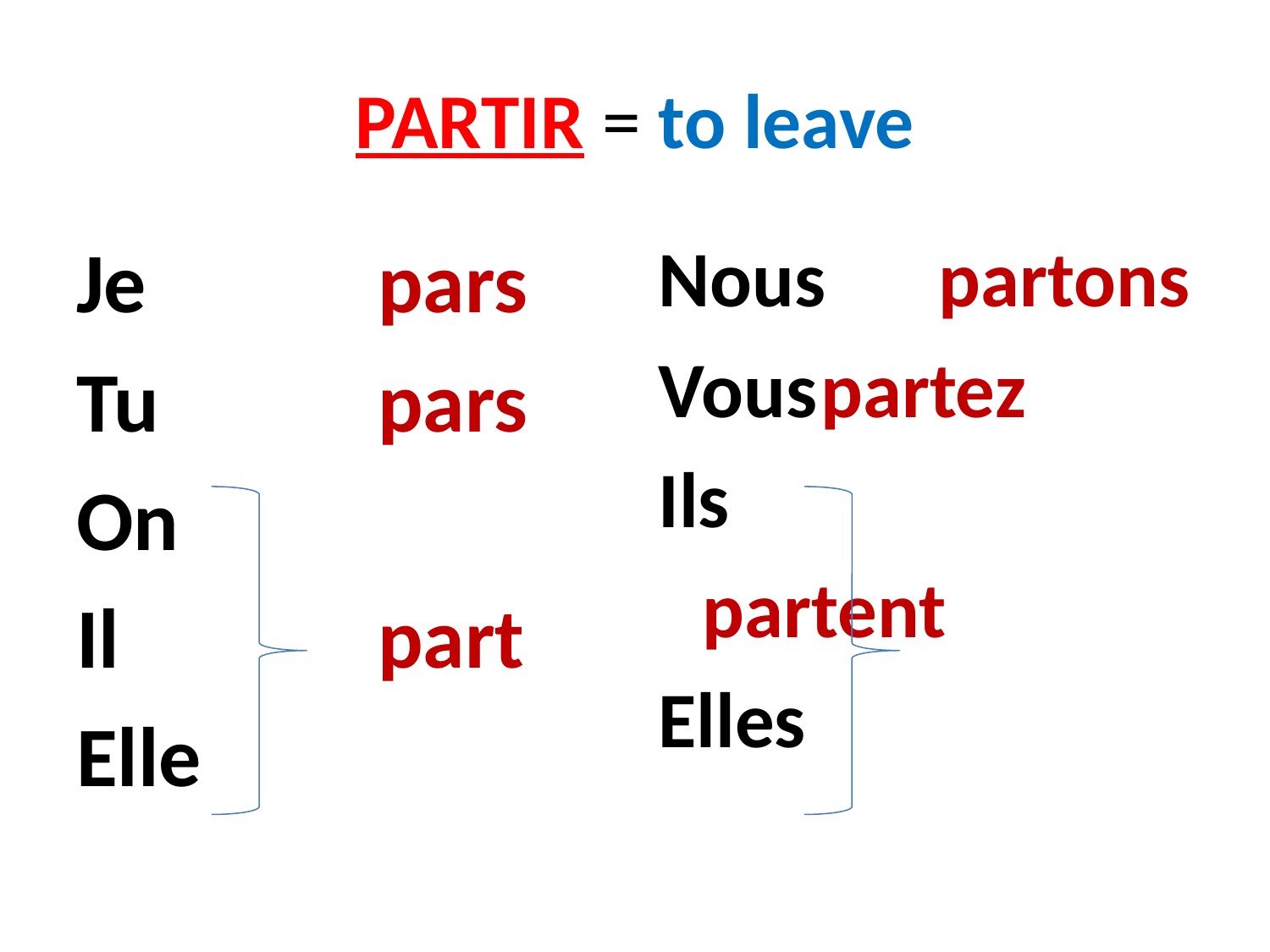

# PARTIR = to leave
Je		pars
Tu		pars
On
Il 		part
Elle

Nous	partons
Vous	partez
Ils
			partent
Elles